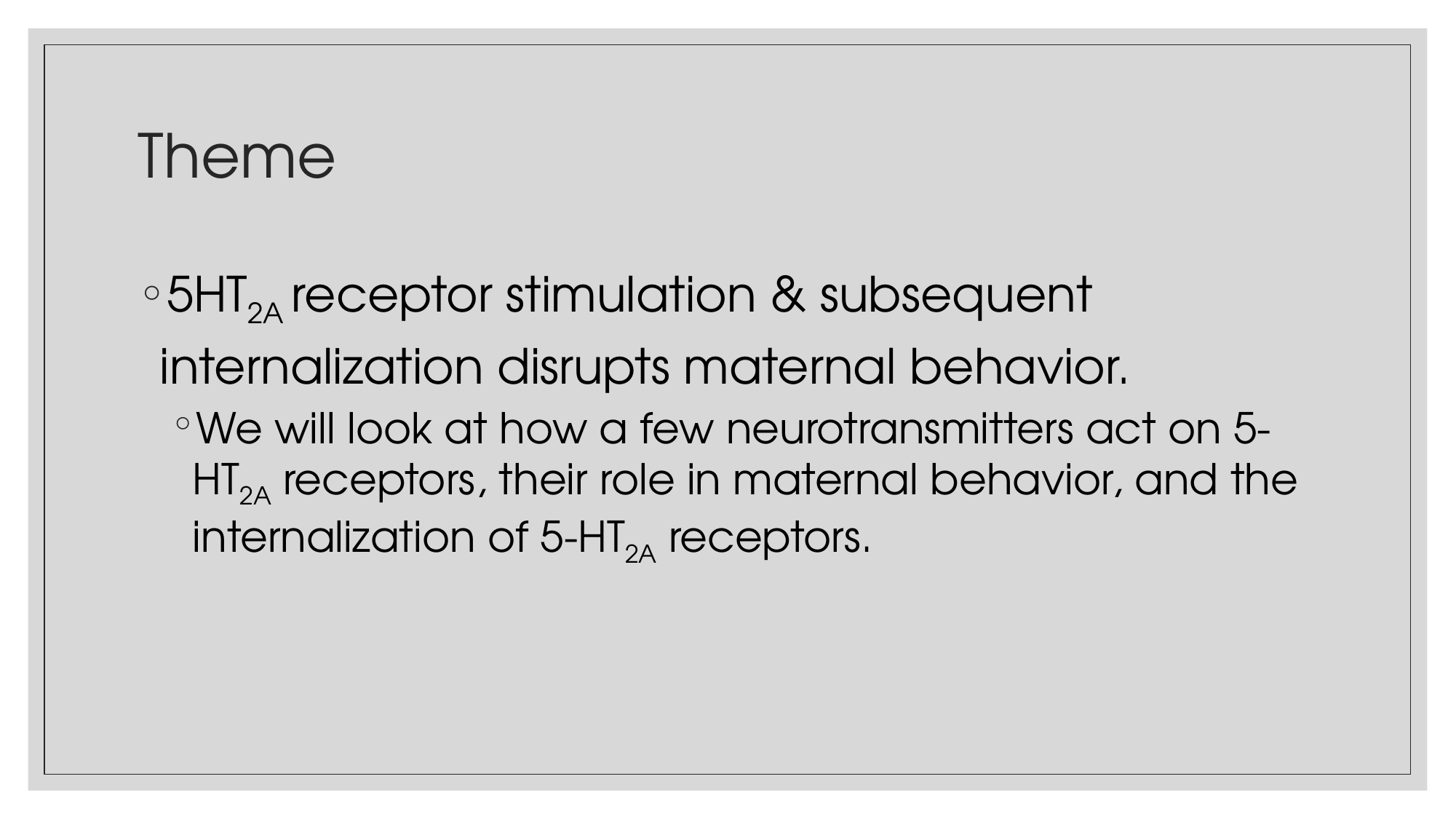

# Theme
5HT2A receptor stimulation & subsequent internalization disrupts maternal behavior.
We will look at how a few neurotransmitters act on 5-HT2A receptors, their role in maternal behavior, and the internalization of 5-HT2A receptors.